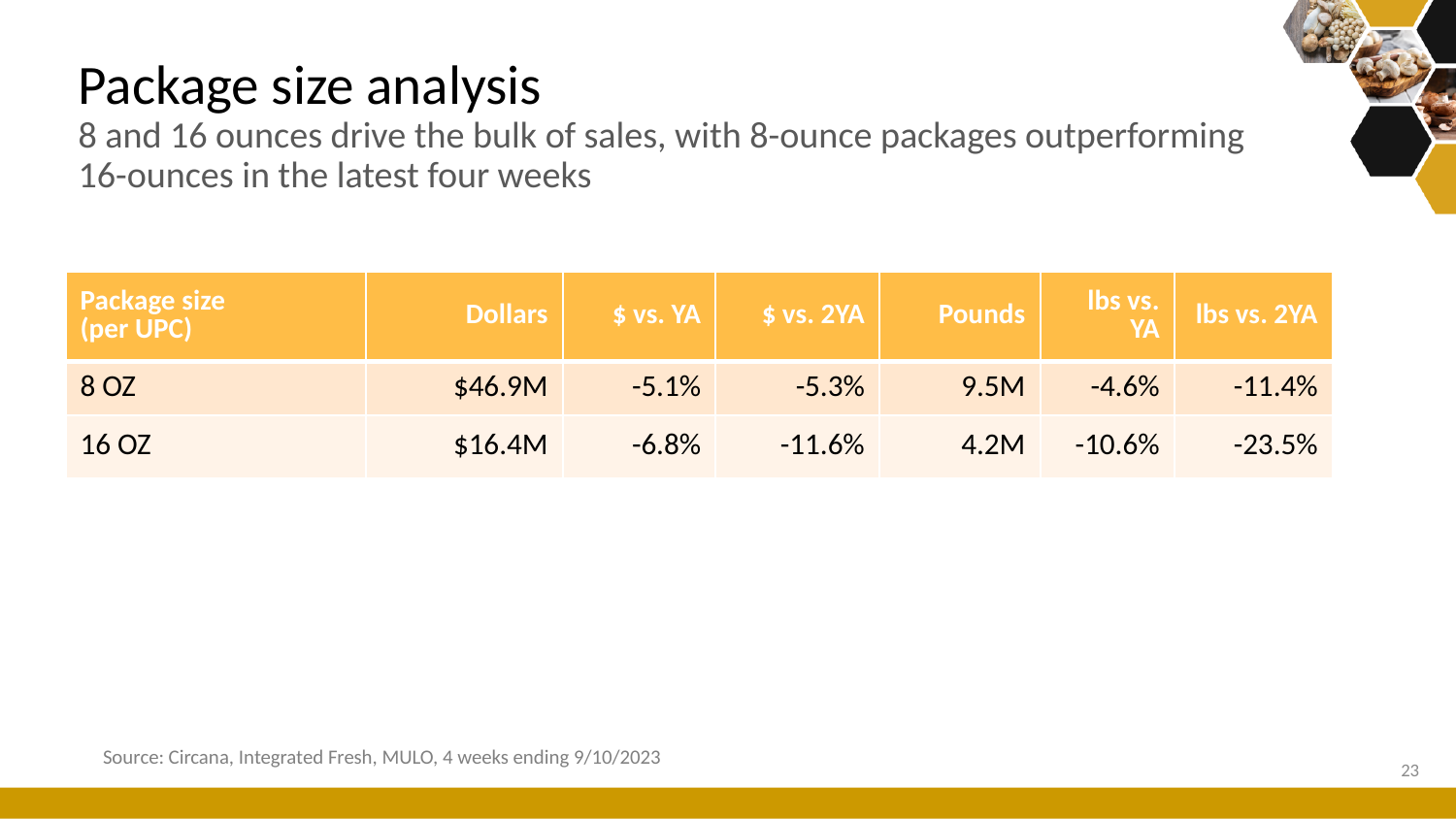

# Package size analysis 8 and 16 ounces drive the bulk of sales, with 8-ounce packages outperforming 16-ounces in the latest four weeks
| Package size (per UPC) | Dollars | $ vs. YA | $ vs. 2YA | Pounds | lbs vs. YA | lbs vs. 2YA |
| --- | --- | --- | --- | --- | --- | --- |
| 8 OZ | $46.9M | -5.1% | -5.3% | 9.5M | -4.6% | -11.4% |
| 16 OZ | $16.4M | -6.8% | -11.6% | 4.2M | -10.6% | -23.5% |
Source: Circana, Integrated Fresh, MULO, 4 weeks ending 9/10/2023
23